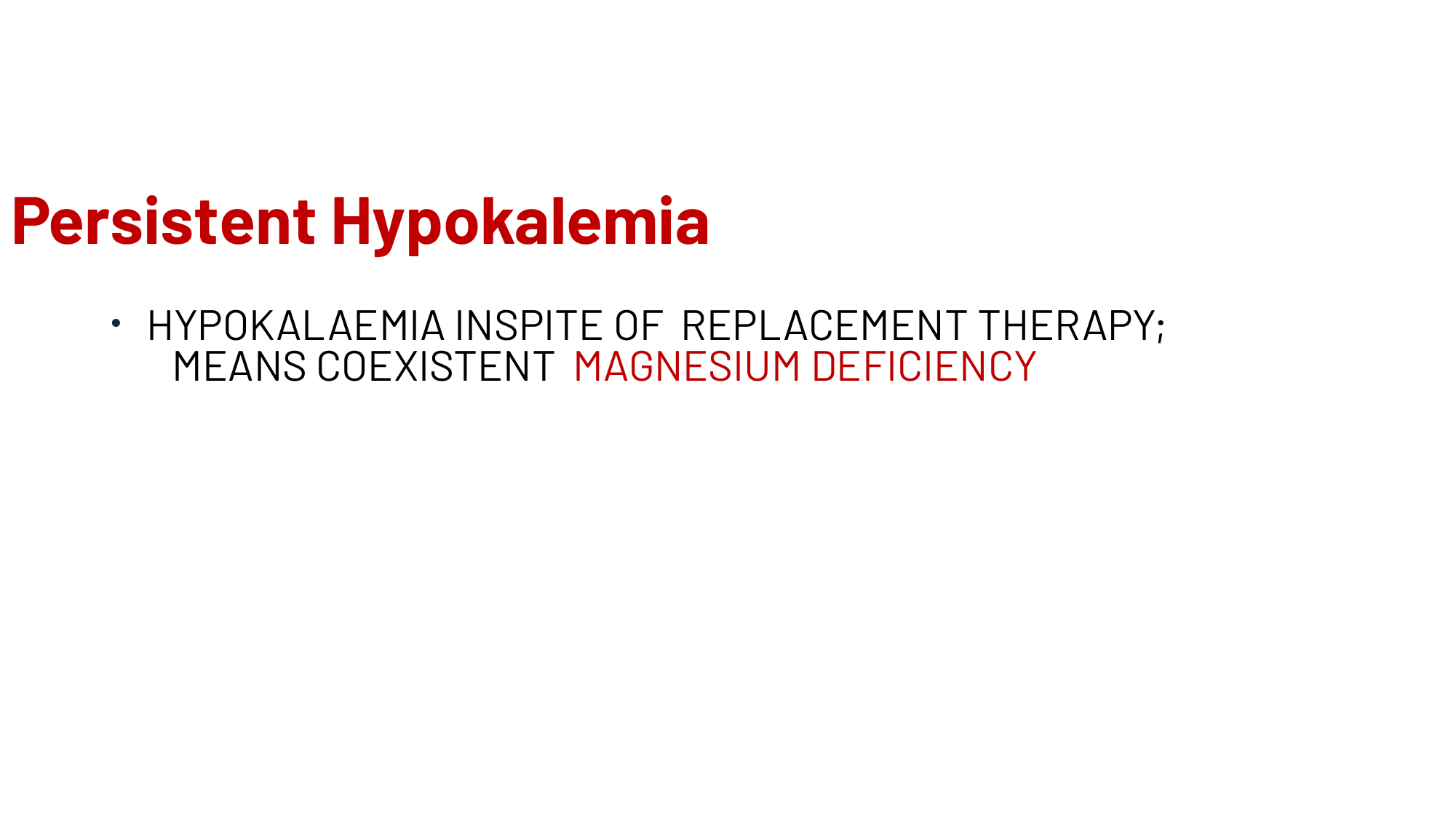

# Persistent Hypokalemia
 HYPOKALAEMIA INSPITE OF  REPLACEMENT THERAPY;		     MEANS COEXISTENT  MAGNESIUM DEFICIENCY